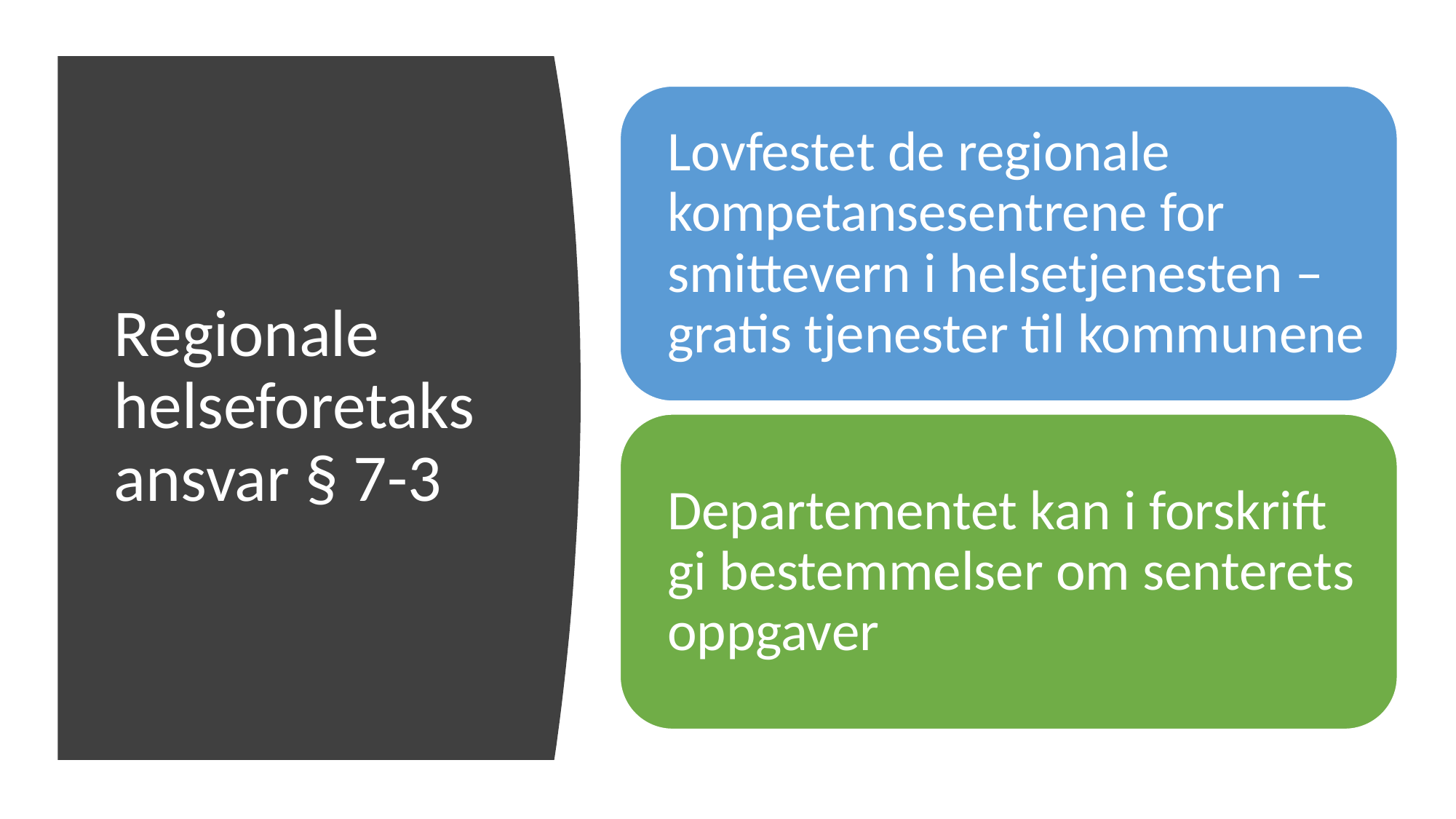

Lovfestet de regionale kompetansesentrene for smittevern i helsetjenesten – gratis tjenester til kommunene
Departementet kan i forskrift gi bestemmelser om senterets oppgaver

# Regionale helseforetaks ansvar § 7-3